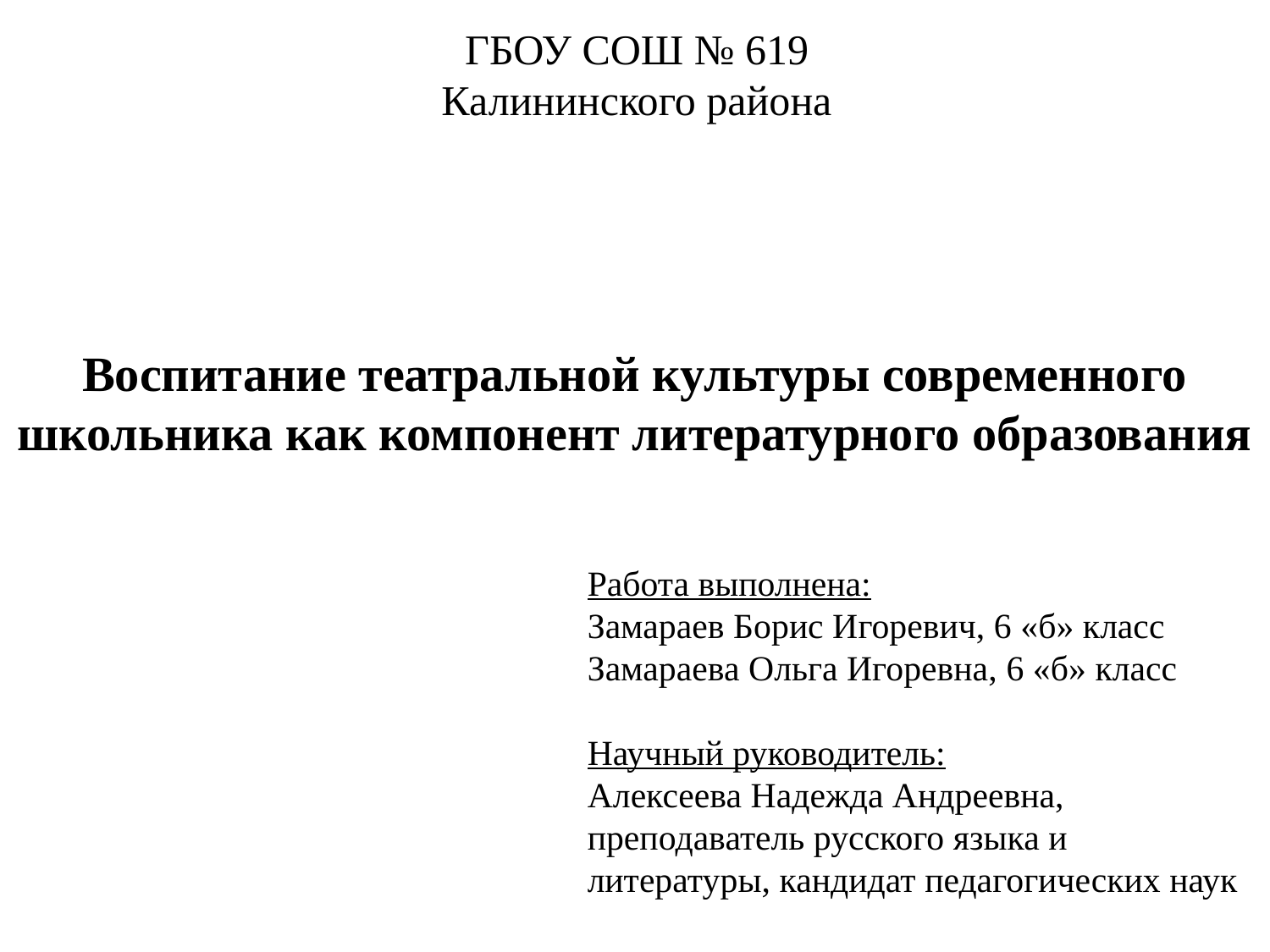

ГБОУ СОШ № 619
Калининского района

Воспитание театральной культуры современного школьника как компонент литературного образования

Работа выполнена:
Замараев Борис Игоревич, 6 «б» класс
Замараева Ольга Игоревна, 6 «б» класс

Научный руководитель:
Алексеева Надежда Андреевна, преподаватель русского языка и литературы, кандидат педагогических наук